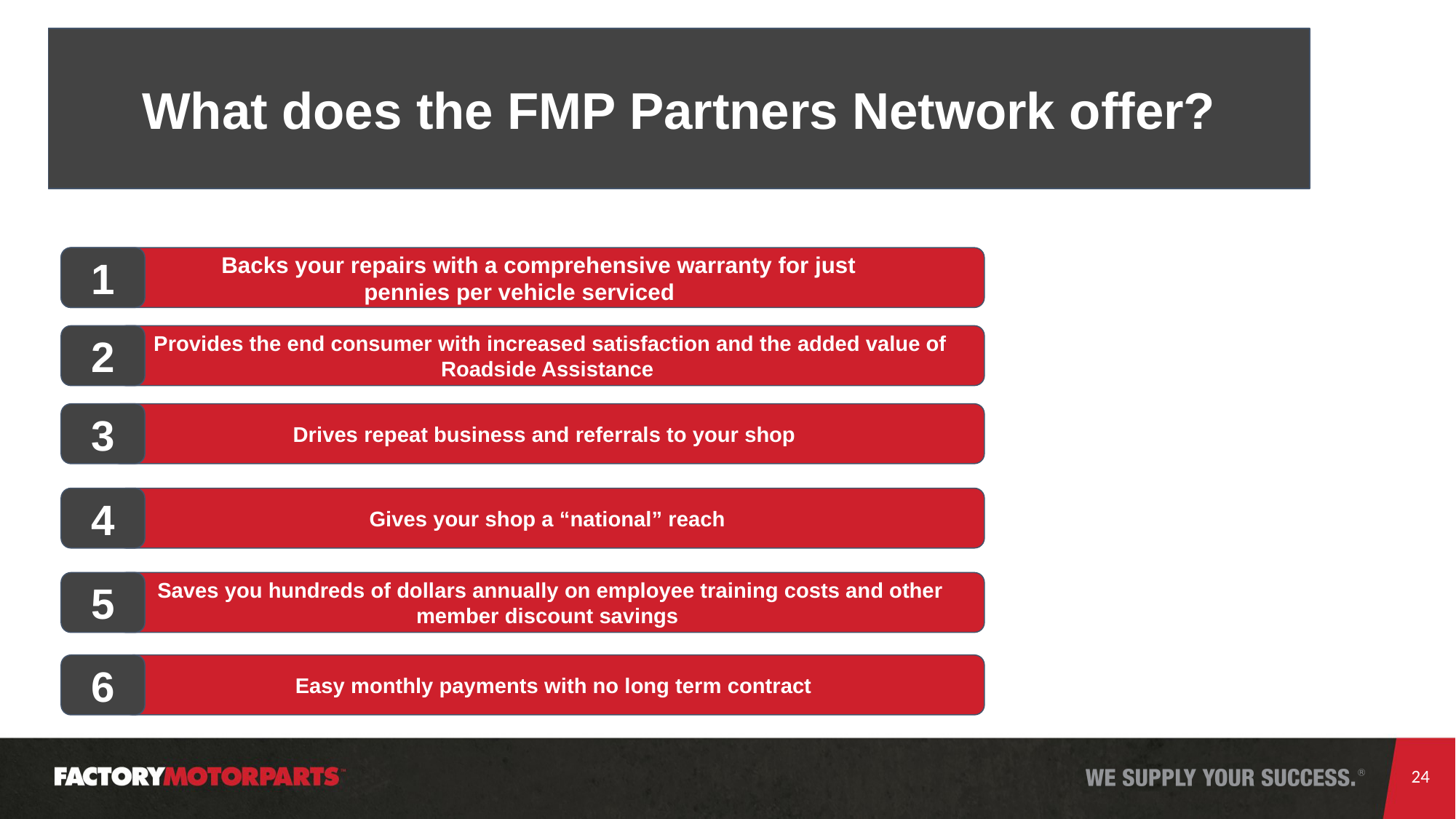

What does the FMP Partners Network offer?
      	Backs your repairs with a comprehensive warranty for just             pennies per vehicle serviced
1
2
Provides the end consumer with increased satisfaction and the added value of Roadside Assistance
3
Drives repeat business and referrals to your shop
Gives your shop a “national” reach
4
5
Saves you hundreds of dollars annually on employee training costs and other member discount savings
6
Easy monthly payments with no long term contract